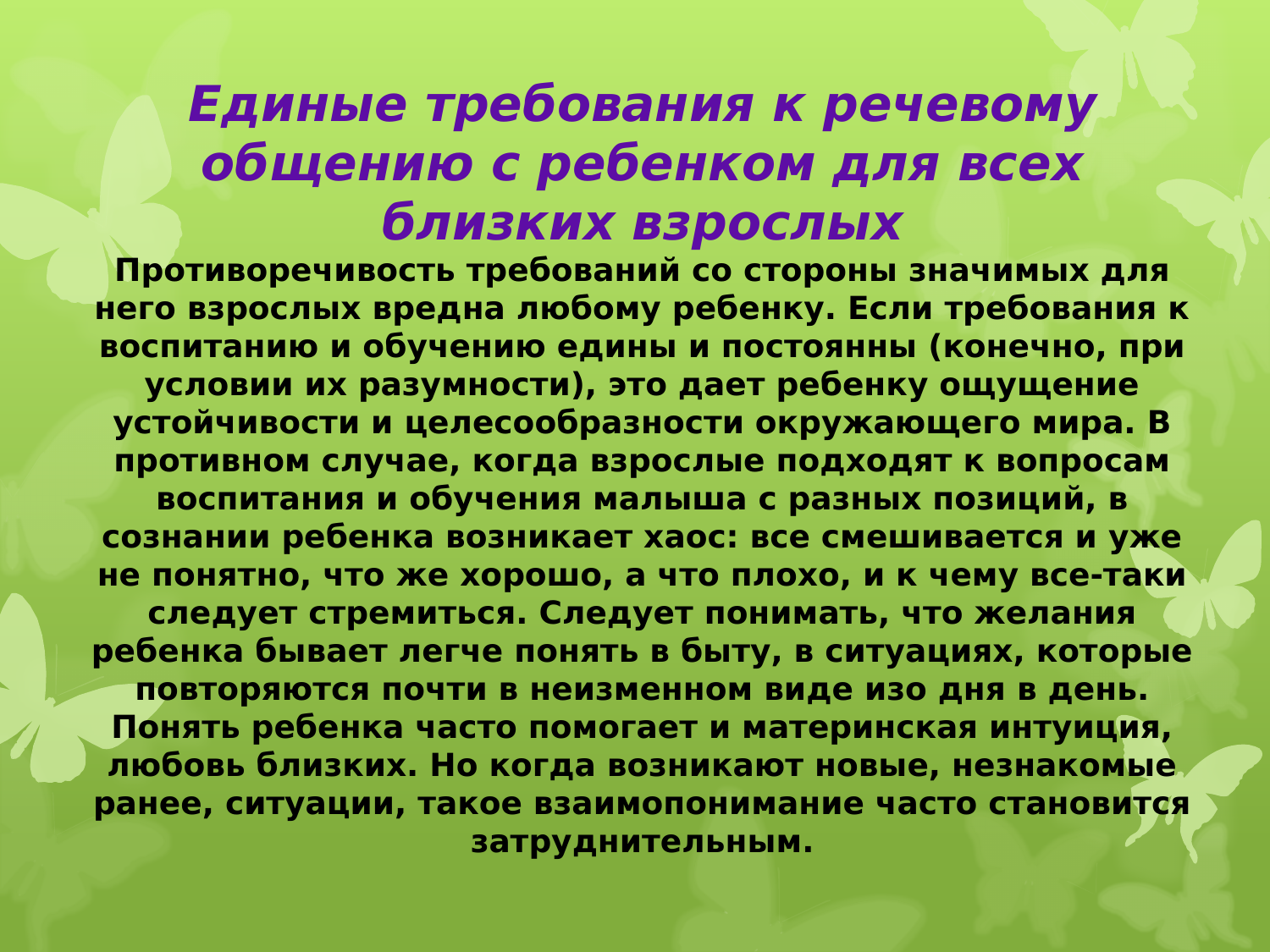

Единые требования к речевому общению с ребенком для всех близких взрослых
Противоречивость требований со стороны значимых для него взрослых вредна любому ребенку. Если требования к воспитанию и обучению едины и постоянны (конечно, при условии их разумности), это дает ребенку ощущение устойчивости и целесообразности окружающего мира. В противном случае, когда взрослые подходят к вопросам воспитания и обучения малыша с разных позиций, в сознании ребенка возникает хаос: все смешивается и уже не понятно, что же хорошо, а что плохо, и к чему все-таки следует стремиться. Следует понимать, что желания ребенка бывает легче понять в быту, в ситуациях, которые повторяются почти в неизменном виде изо дня в день. Понять ребенка часто помогает и материнская интуиция, любовь близких. Но когда возникают новые, незнакомые ранее, ситуации, такое взаимопонимание часто становится затруднительным.